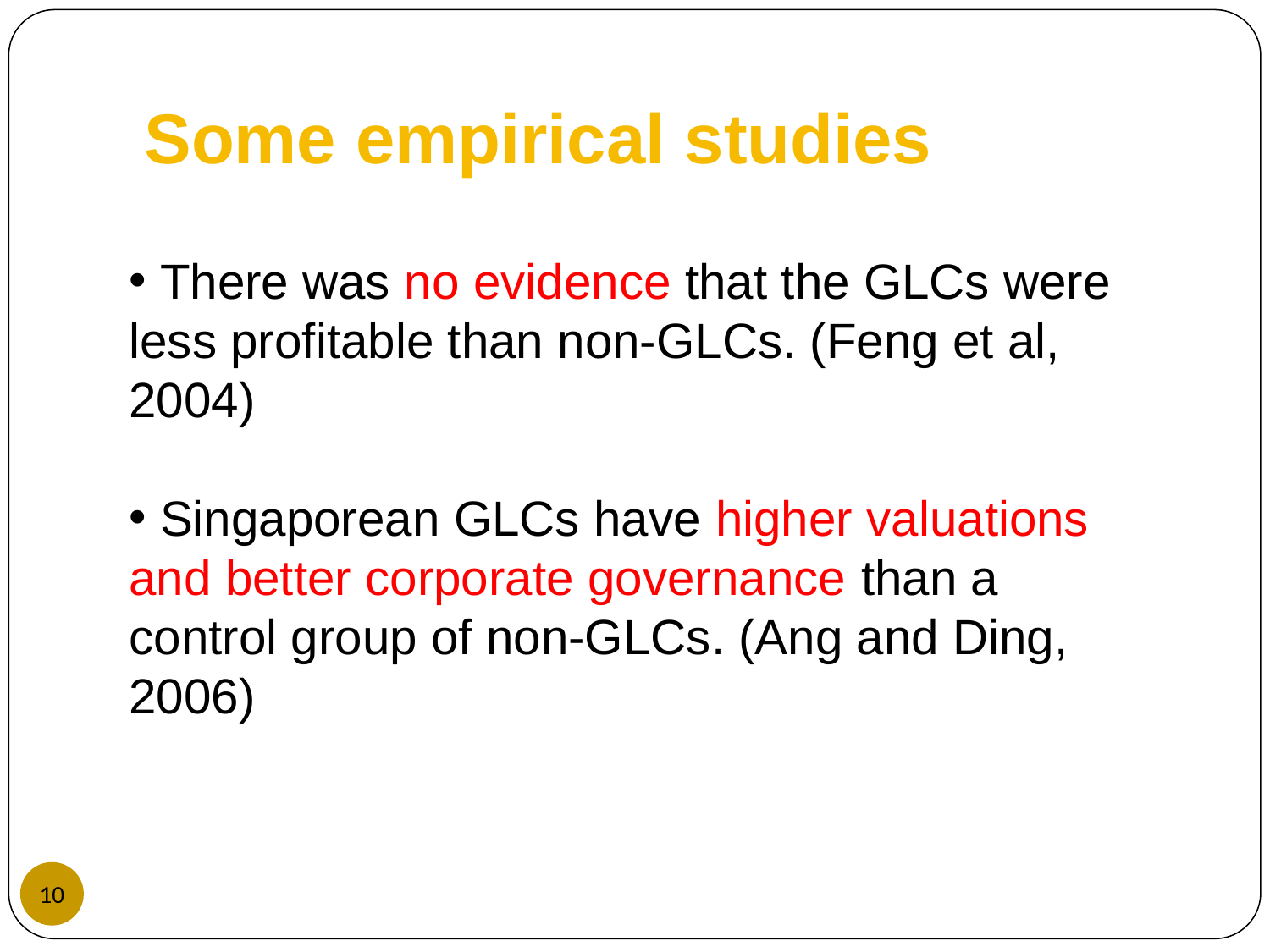

Some empirical studies
 There was no evidence that the GLCs were less profitable than non-GLCs. (Feng et al, 2004)

 Singaporean GLCs have higher valuations and better corporate governance than a control group of non-GLCs. (Ang and Ding, 2006)

10